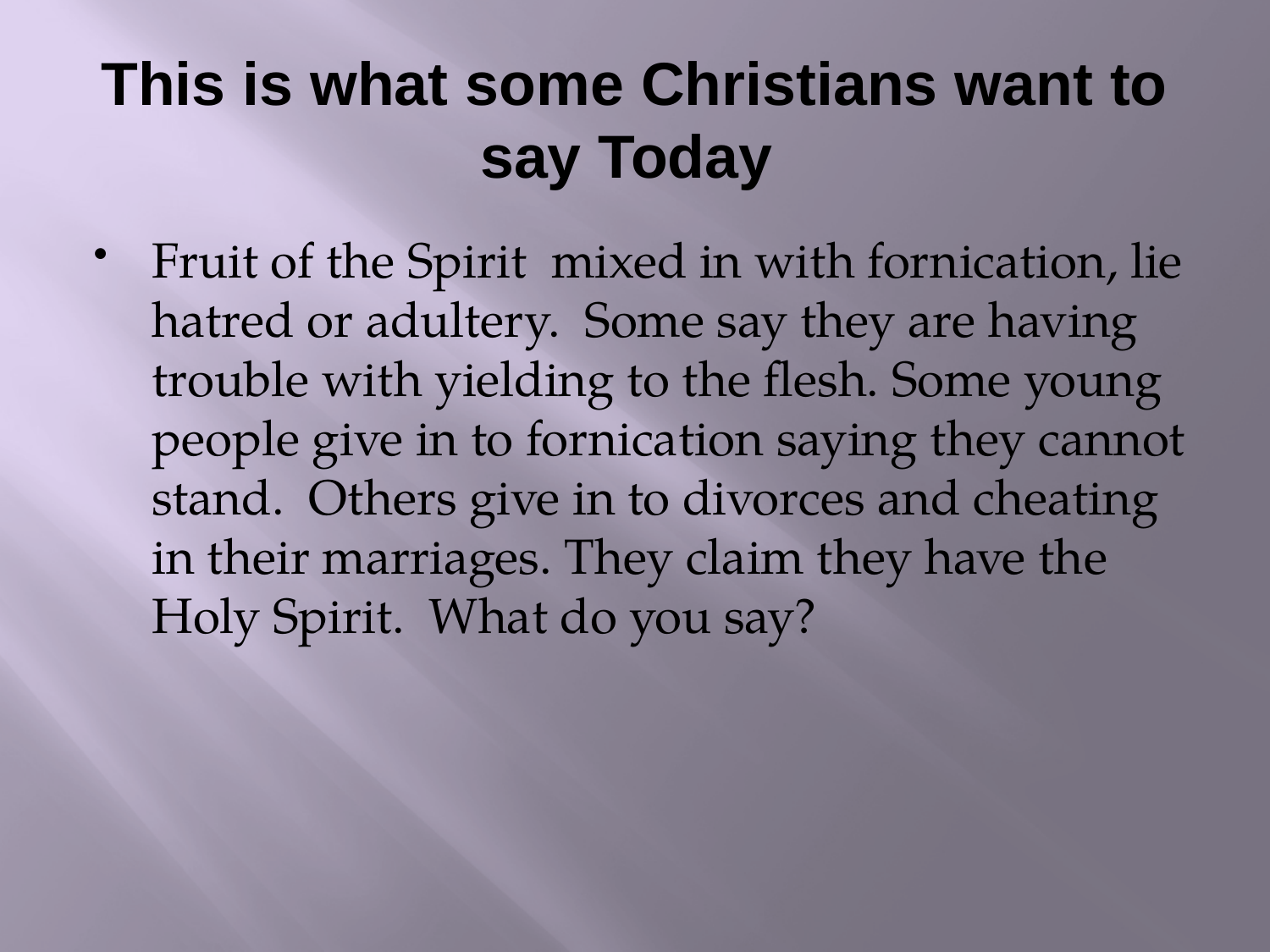

# This is what some Christians want to say Today
Fruit of the Spirit  mixed in with fornication, lie hatred or adultery.  Some say they are having trouble with yielding to the flesh. Some young people give in to fornication saying they cannot stand.  Others give in to divorces and cheating in their marriages. They claim they have the Holy Spirit.  What do you say?